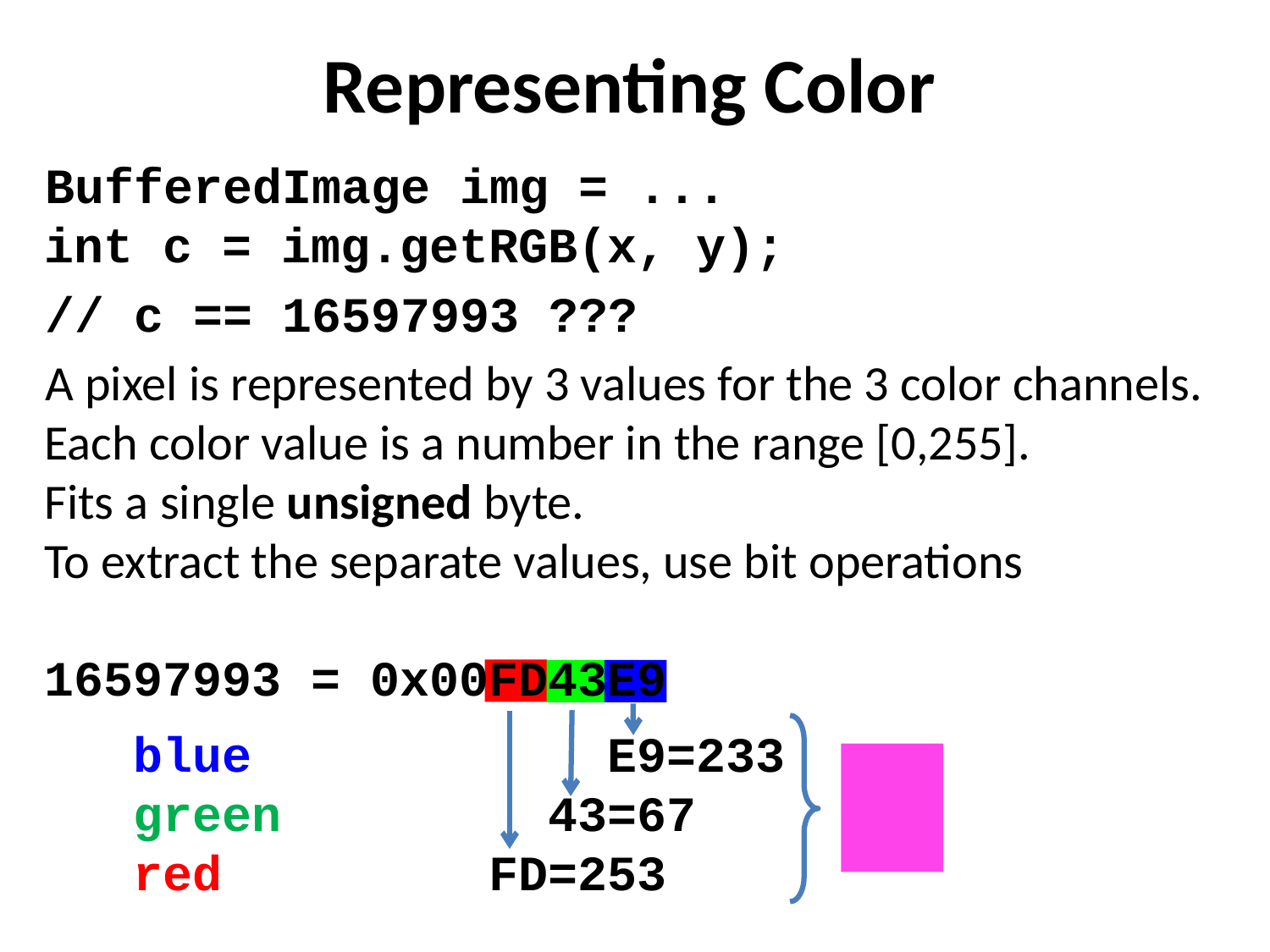

# Representing Color
BufferedImage img = ...
int c = img.getRGB(x, y);
// c == 16597993 ???
A pixel is represented by 3 values for the 3 color channels.
Each color value is a number in the range [0,255].
Fits a single unsigned byte.
To extract the separate values, use bit operations
16597993 = 0x00FD43E9
   blue            E9=233
   green         43=67
   red         FD=253